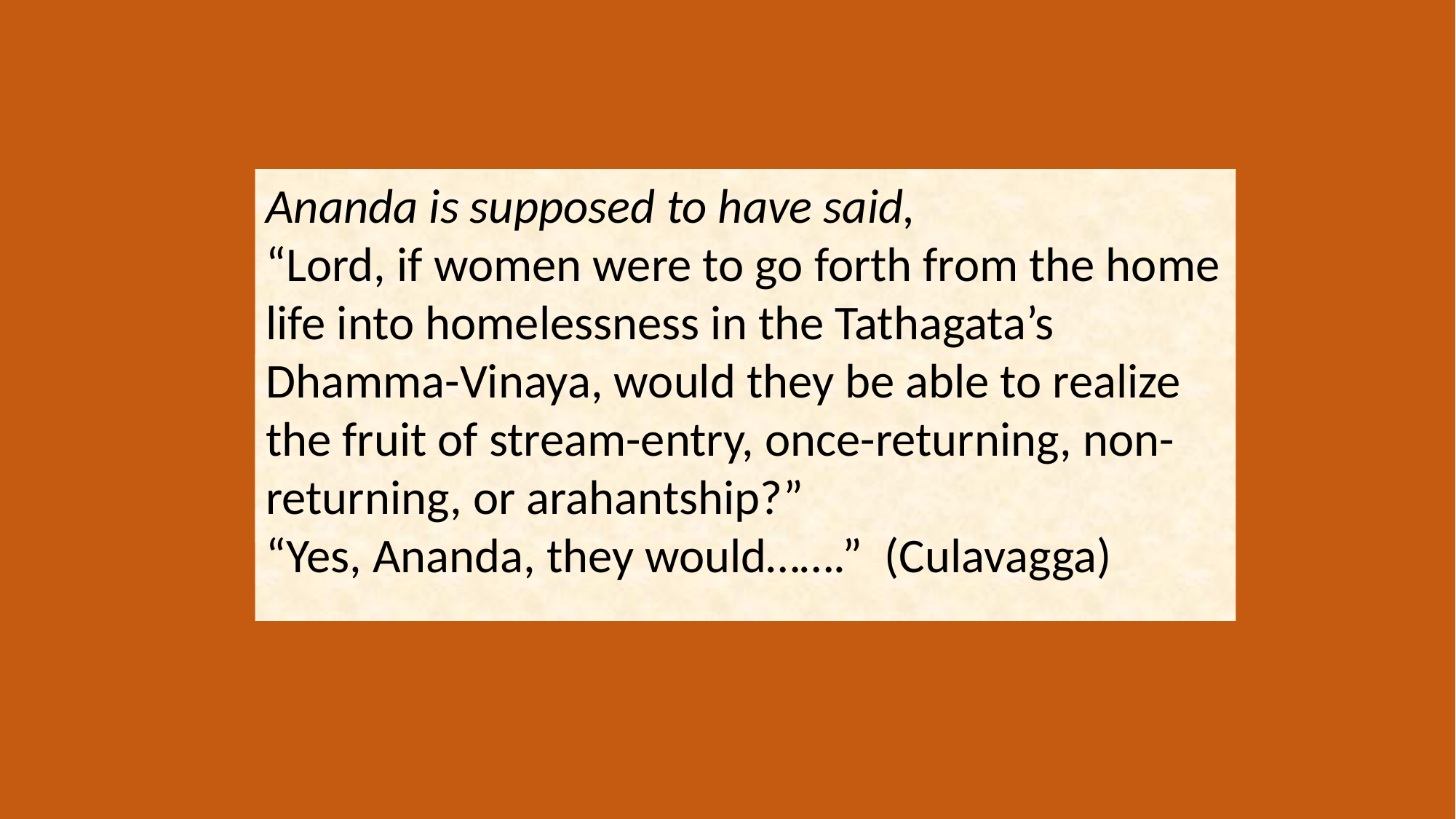

Ananda is supposed to have said,
“Lord, if women were to go forth from the home life into homelessness in the Tathagata’s Dhamma-Vinaya, would they be able to realize the fruit of stream-entry, once-returning, non-returning, or arahantship?”
“Yes, Ananda, they would…….”  (Culavagga)